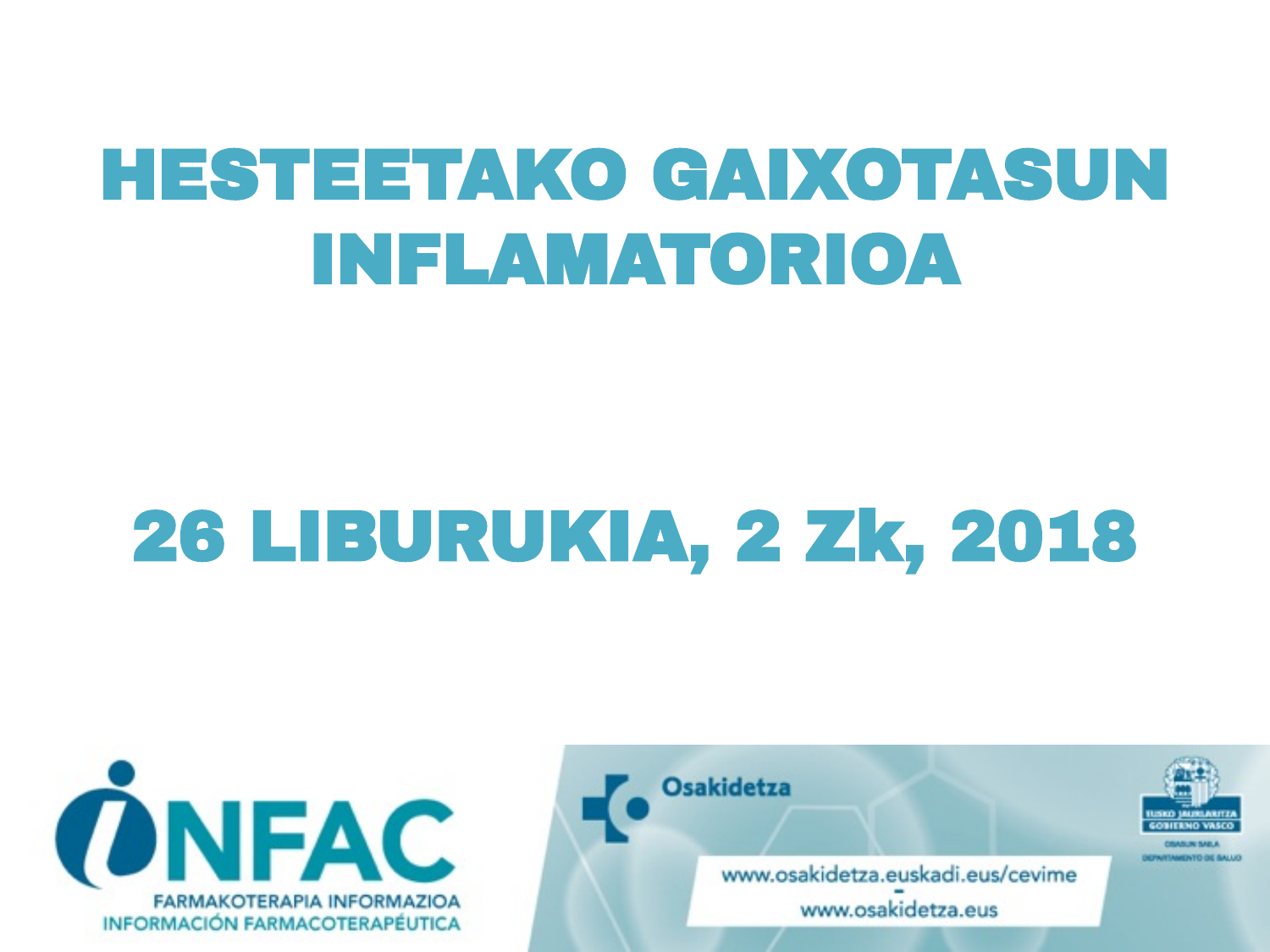

# HESTEETAKO GAIXOTASUN INFLAMATORIOA 26 LIBURUKIA, 2 Zk, 2018